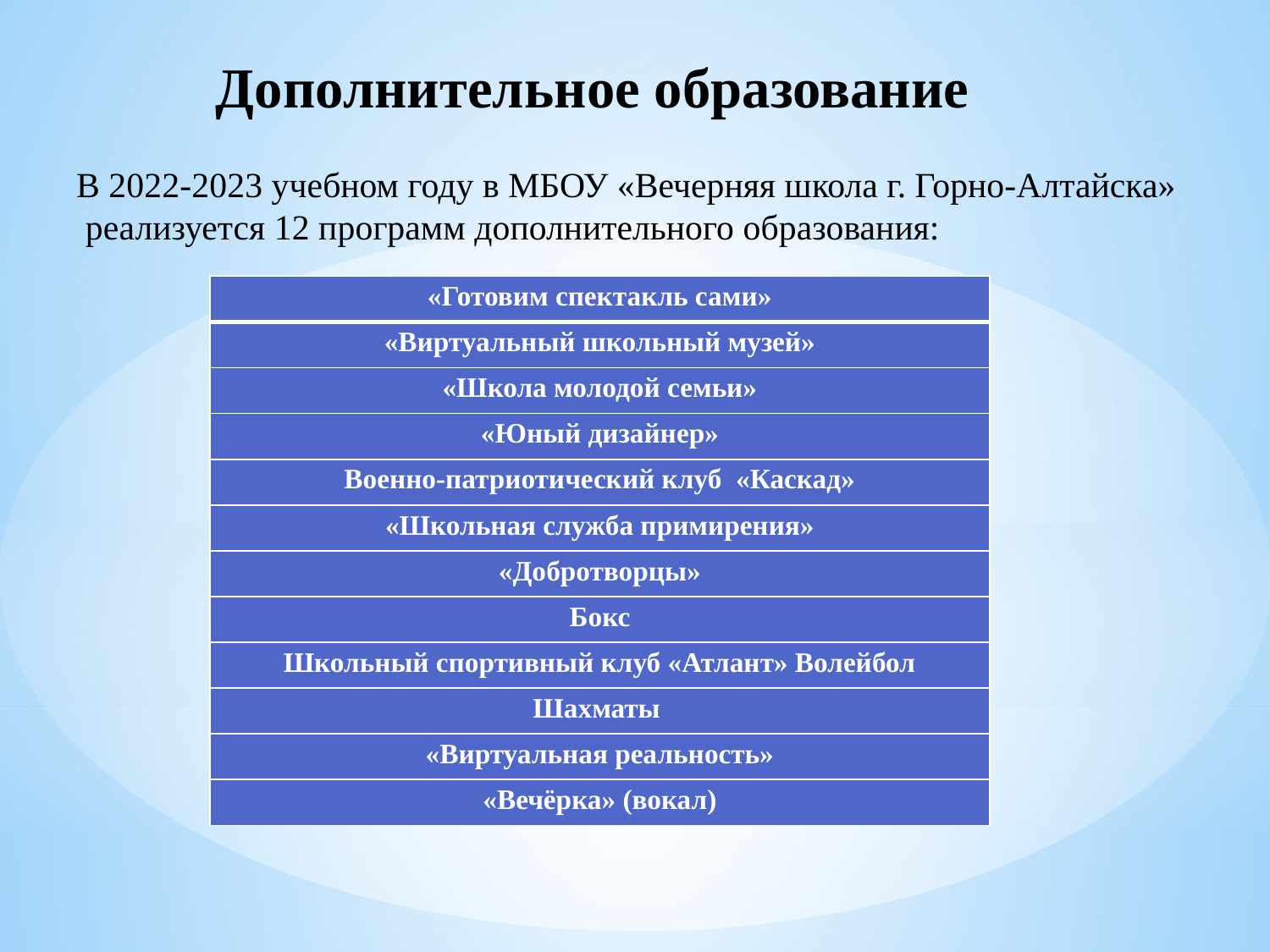

Дополнительное образование
В 2022-2023 учебном году в МБОУ «Вечерняя школа г. Горно-Алтайска»
 реализуется 12 программ дополнительного образования:

| «Готовим спектакль сами» |
| --- |
| «Виртуальный школьный музей» |
| «Школа молодой семьи» |
| «Юный дизайнер» |
| Военно-патриотический клуб «Каскад» |
| «Школьная служба примирения» |
| «Добротворцы» |
| Бокс |
| Школьный спортивный клуб «Атлант» Волейбол |
| Шахматы |
| «Виртуальная реальность» |
| «Вечёрка» (вокал) |